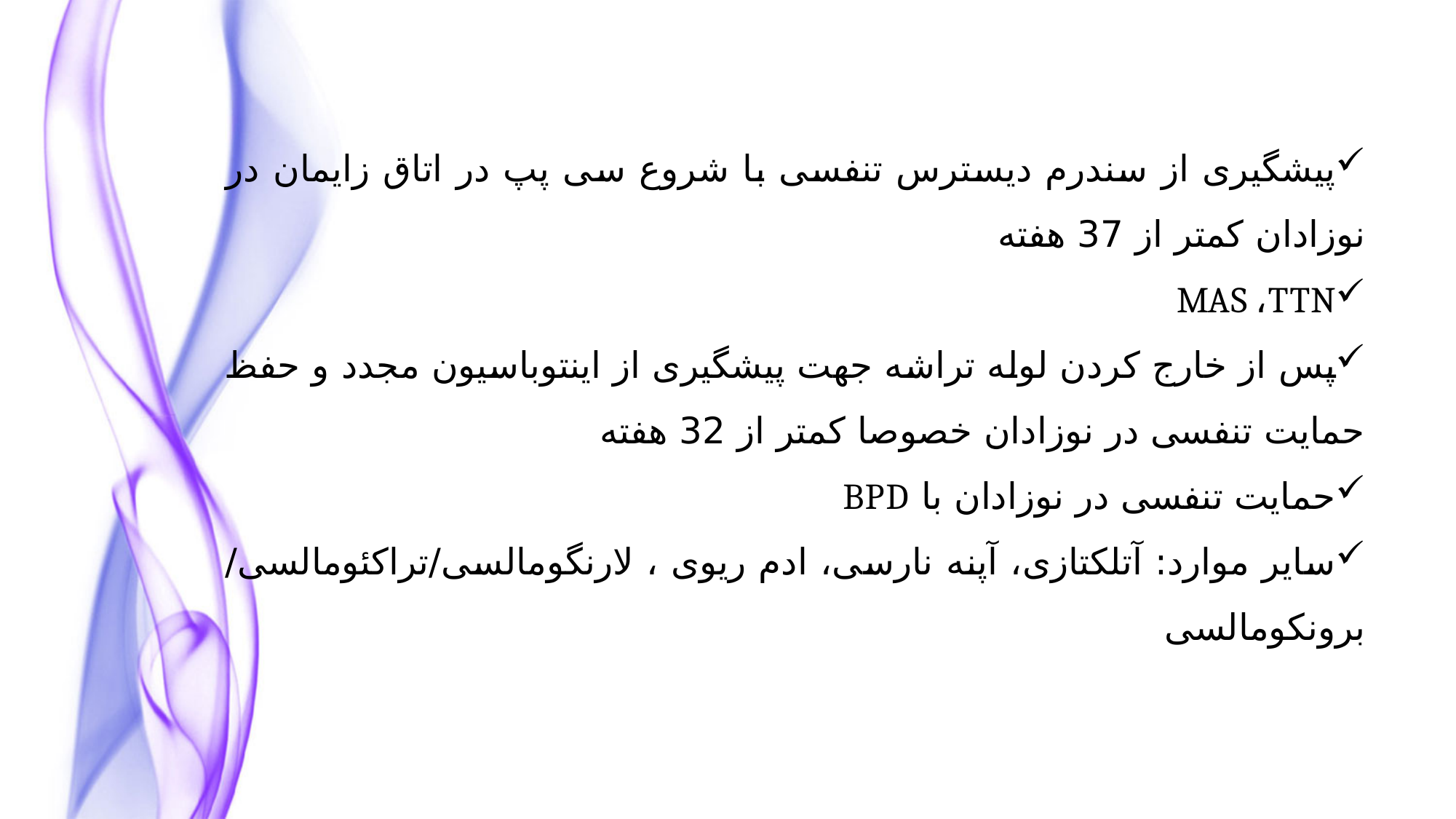

پیشگیری از سندرم دیسترس تنفسی با شروع سی پپ در اتاق زایمان در نوزادان کمتر از 37 هفته
MAS ،TTN
پس از خارج کردن لوله تراشه جهت پیشگیری از اینتوباسیون مجدد و حفظ حمایت تنفسی در نوزادان خصوصا کمتر از 32 هفته
حمایت تنفسی در نوزادان با BPD
سایر موارد: آتلکتازی، آپنه نارسی، ادم ریوی ، لارنگومالسی/تراکئومالسی/ برونکومالسی